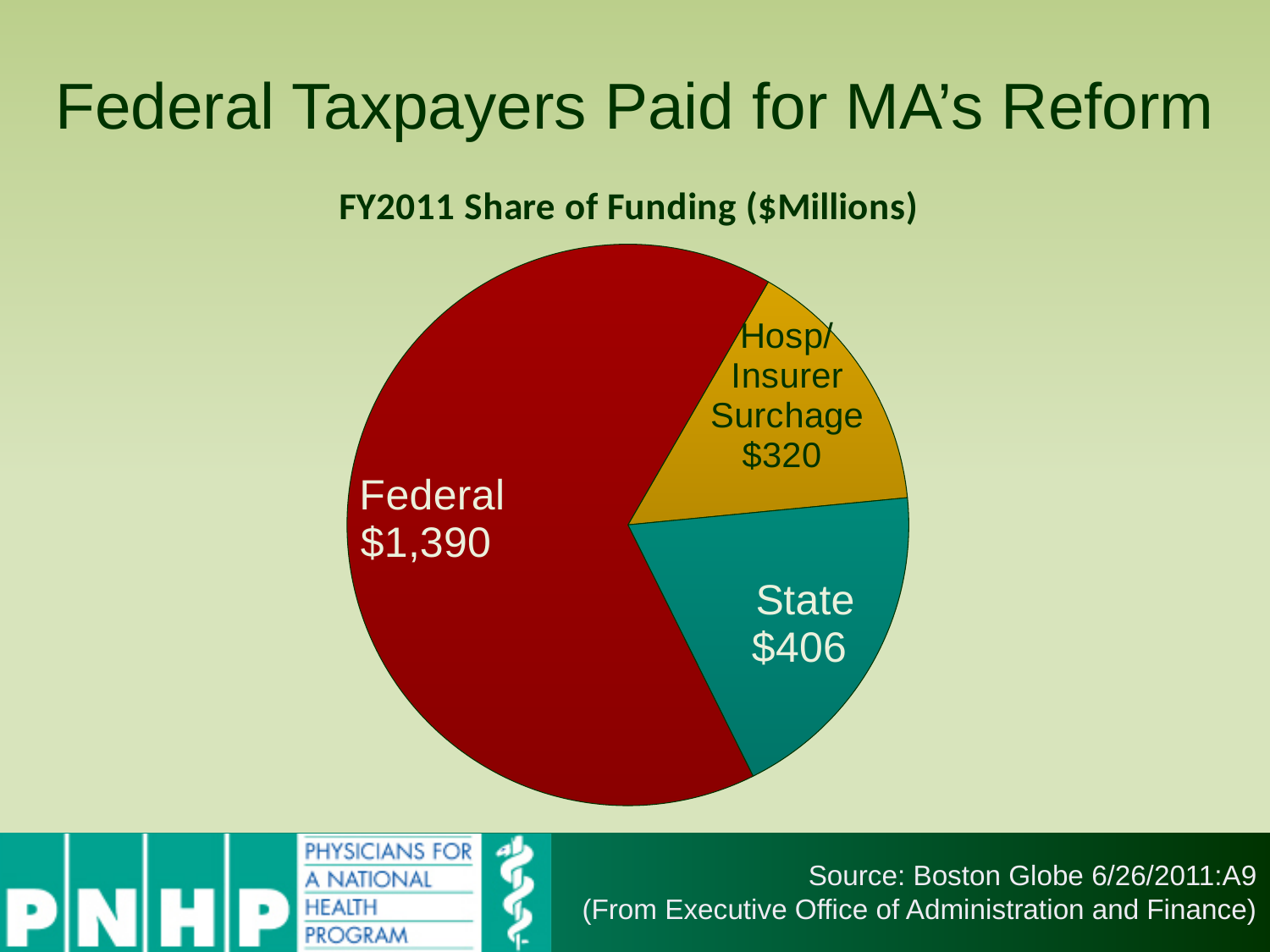

# Federal Taxpayers Paid for MA’s Reform

### Chart: FY2011 Share of Funding ($Millions)

| Category | Sales |
|---|---|
| Hosp/Insurer Surchage | 320.0 |
| State | 406.0 |
| Federal | 1390.0 |
Source: Boston Globe 6/26/2011:A9
(From Executive Office of Administration and Finance)